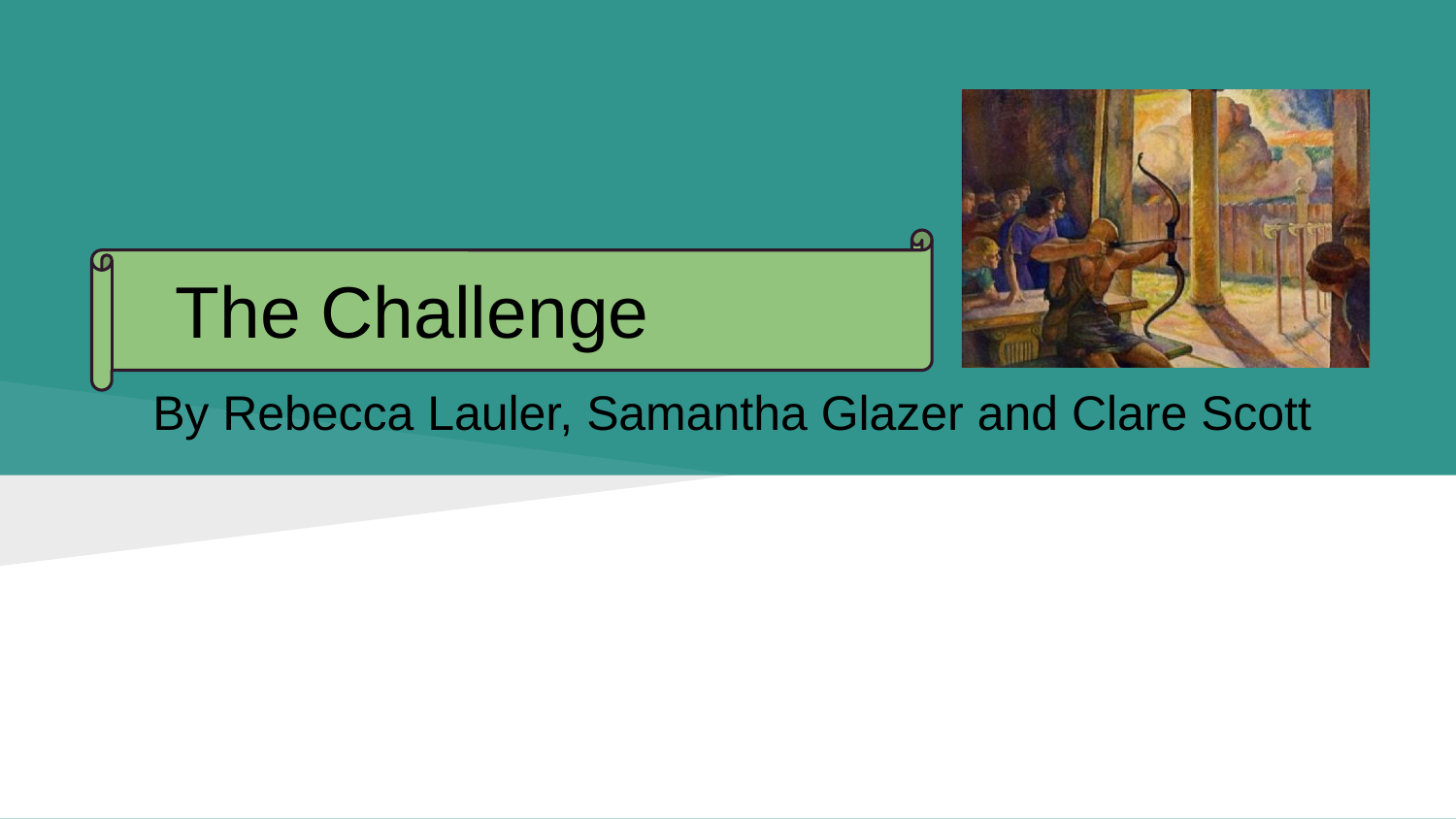

# The Challenge

By Rebecca Lauler, Samantha Glazer and Clare Scott